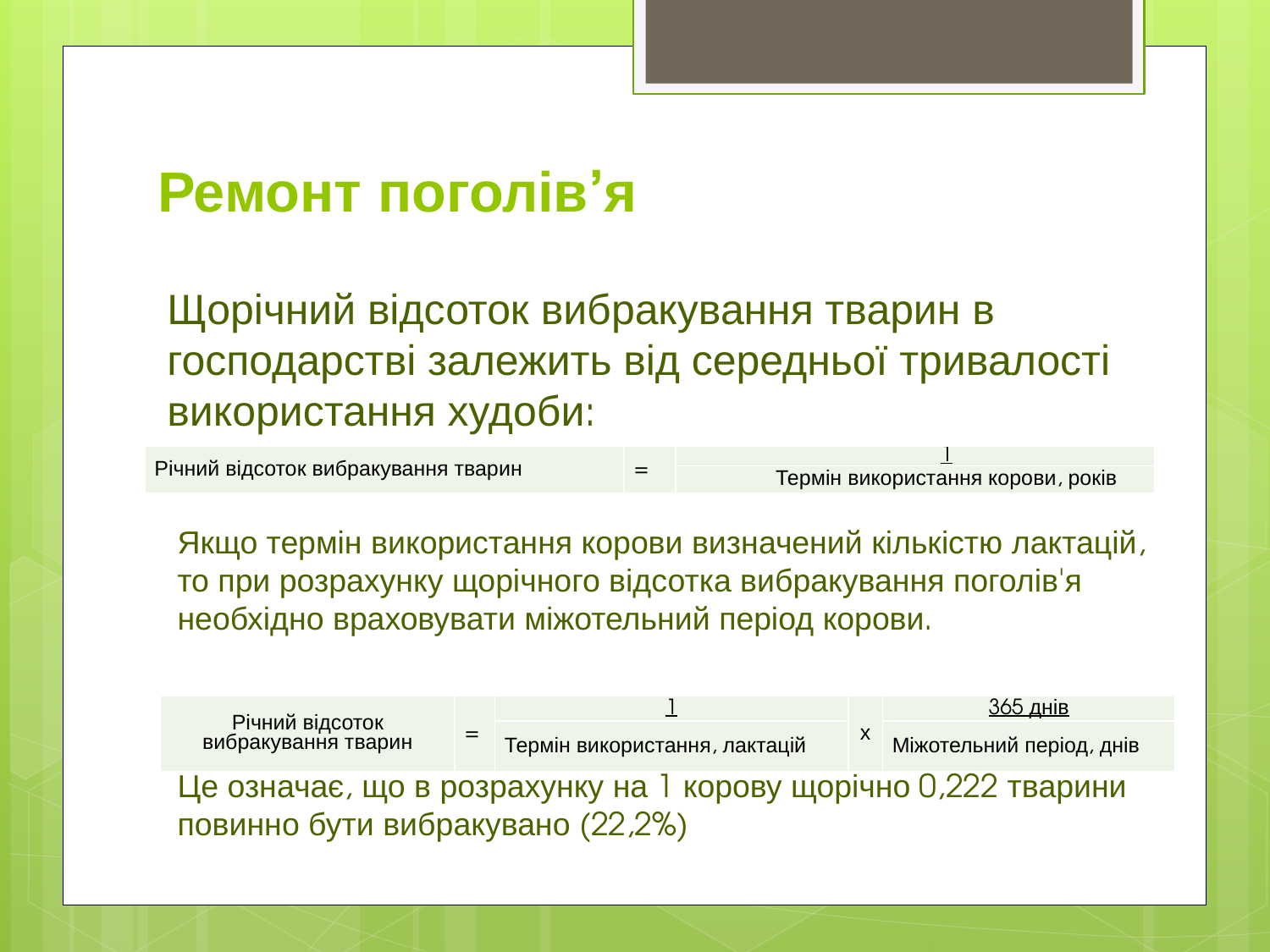

# Ремонт поголів’я
Щорічний відсоток вибракування тварин в господарстві залежить від середньої тривалості використання худоби:

| Річний відсоток вибракування тварин | = | 1 |
| --- | --- | --- |
|  |  | Термін використання корови, років |
Якщо термін використання корови визначений кількістю лактацій, то при розрахунку щорічного відсотка вибракування поголів'я необхідно враховувати міжотельний період корови.

| Річний відсоток вибракування тварин | = | 1 | х | 365 днів |
| --- | --- | --- | --- | --- |
|  |  | Термін використання, лактацій |  | Міжотельний період, днів |
Це означає, що в розрахунку на 1 корову щорічно 0,222 тварини повинно бути вибракувано (22,2%)